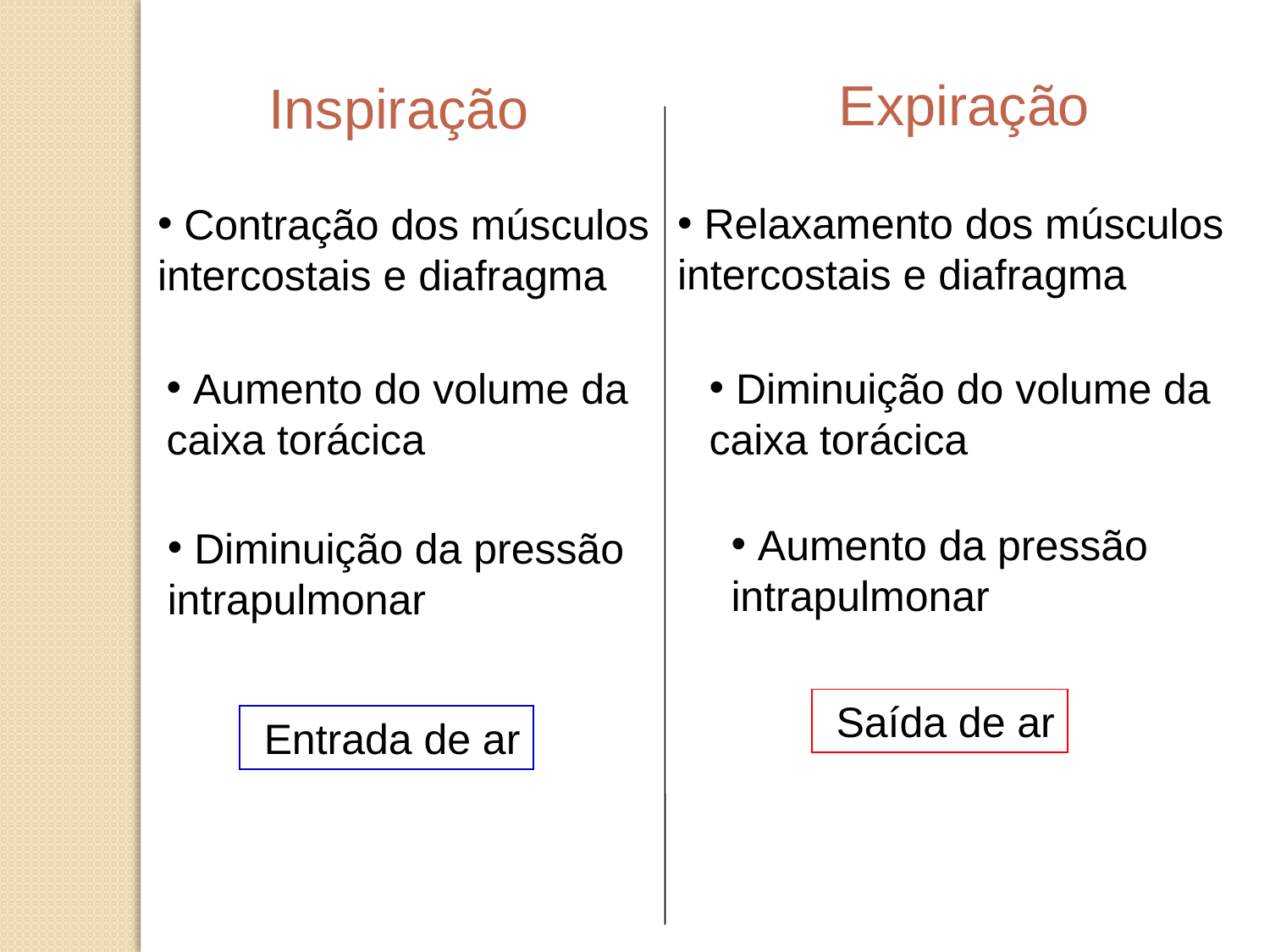

Expiração
Inspiração

 Relaxamento dos músculos
intercostais e diafragma
 Contração dos músculos
intercostais e diafragma
 Aumento do volume da
caixa torácica
 Diminuição do volume da
caixa torácica
 Aumento da pressão
intrapulmonar
 Diminuição da pressão
intrapulmonar
 Saída de ar
 Entrada de ar